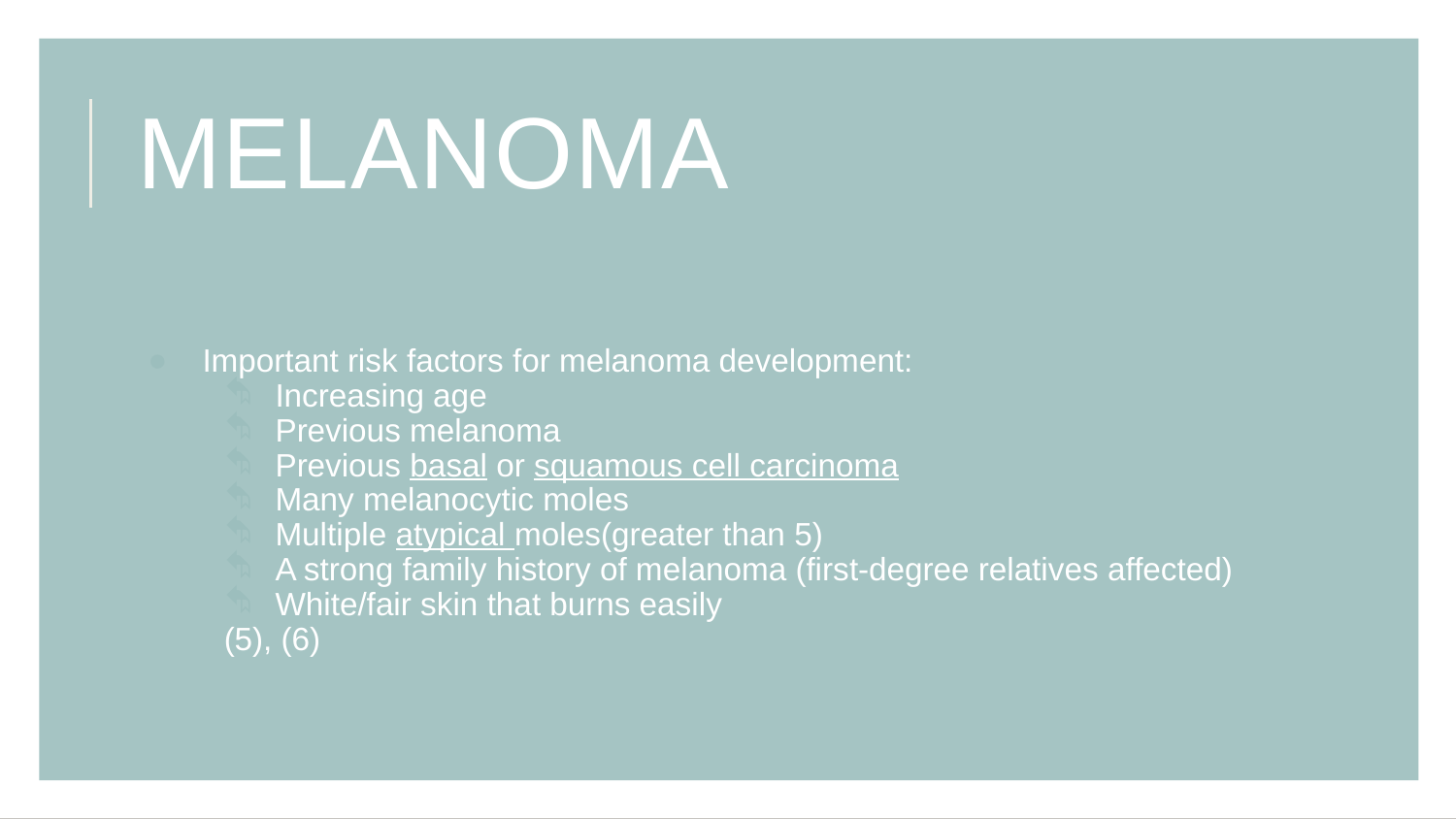

# Melanoma

Important risk factors for melanoma development:
Increasing age
Previous melanoma
Previous basal or squamous cell carcinoma
Many melanocytic moles
Multiple atypical moles(greater than 5)
A strong family history of melanoma (first-degree relatives affected)
White/fair skin that burns easily
(5), (6)